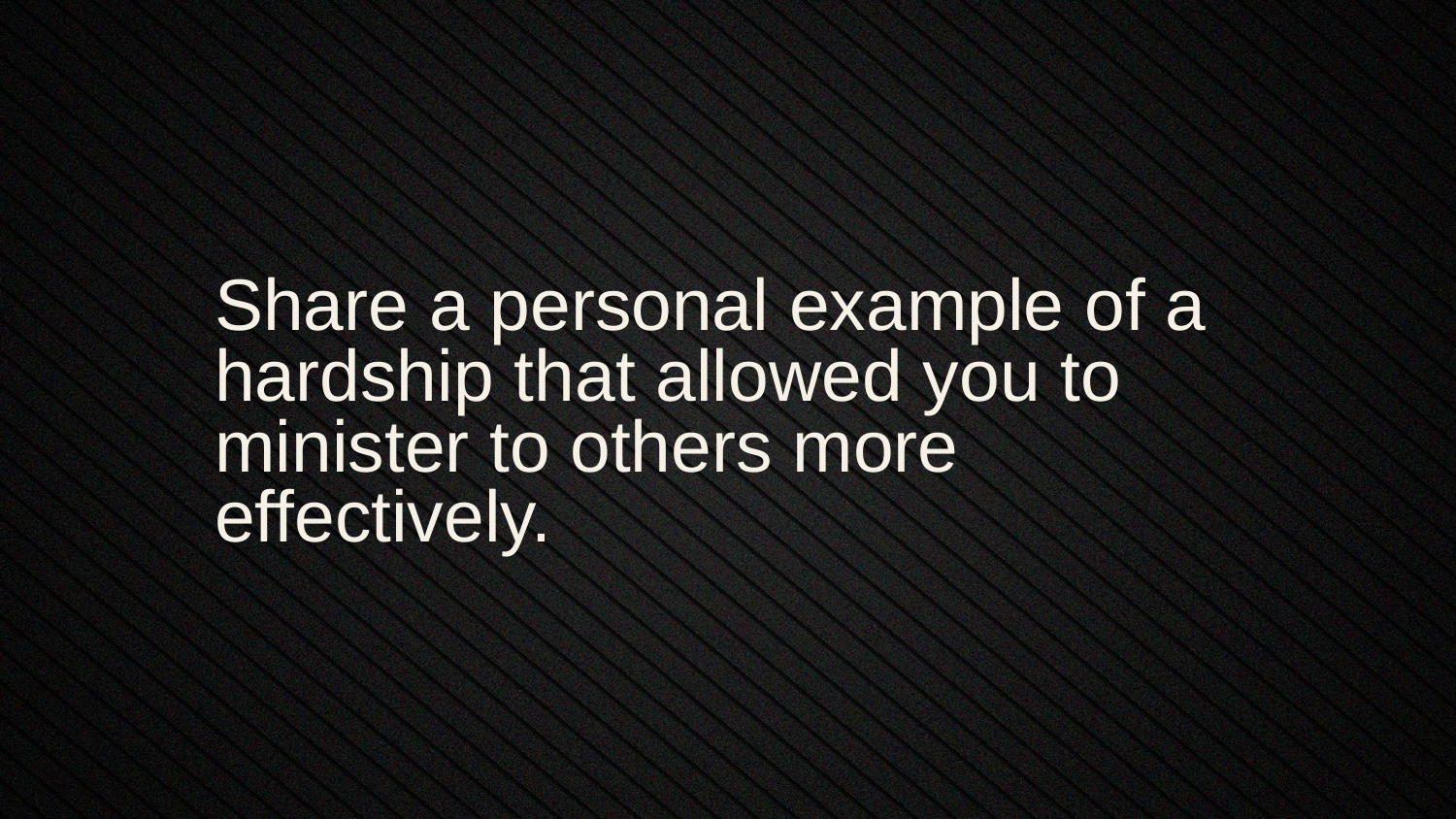

Share a personal example of a hardship that allowed you to minister to others more effectively.